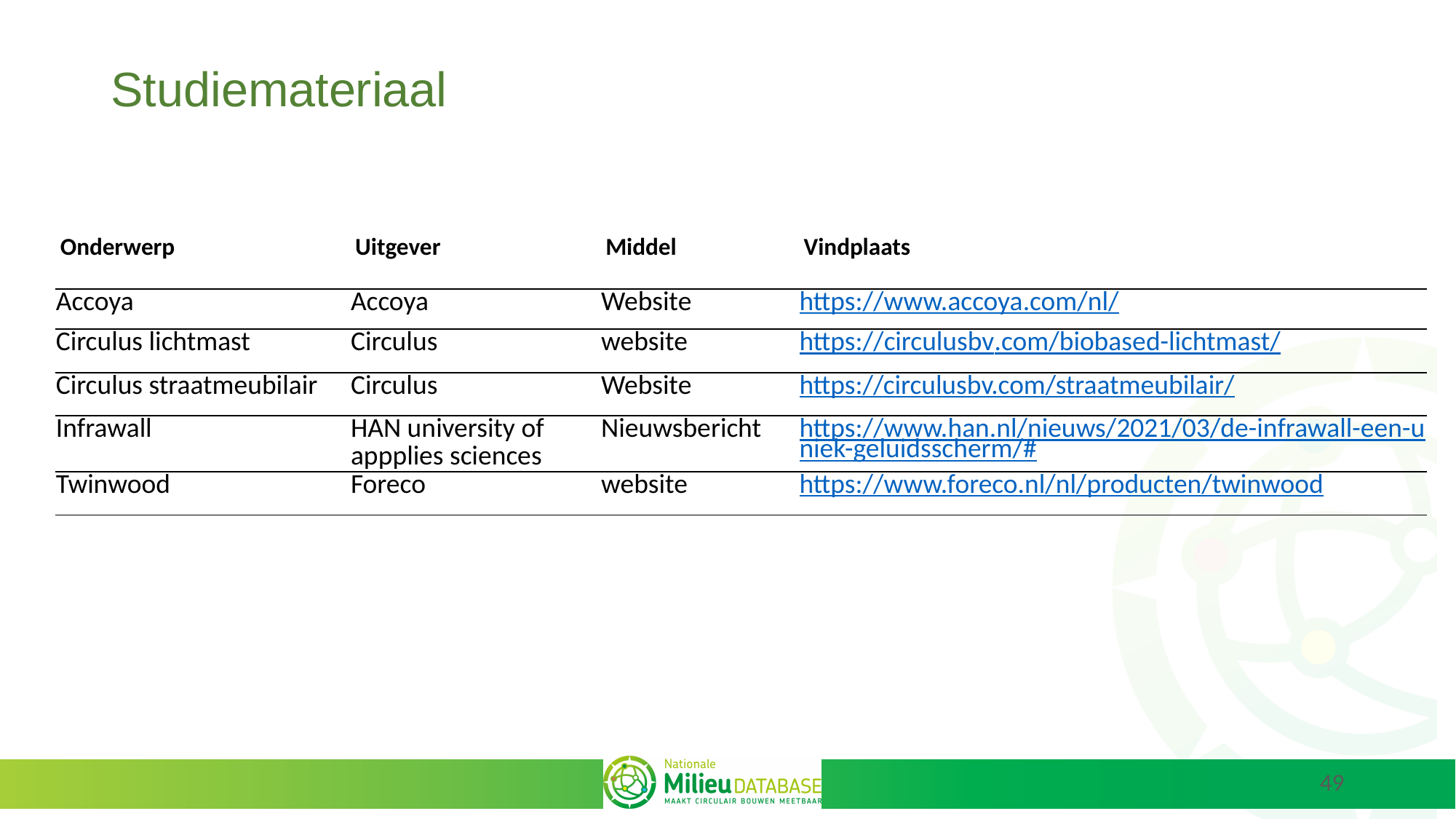

# Studiemateriaal
| Onderwerp | Uitgever | Middel | Vindplaats |
| --- | --- | --- | --- |
| Accoya | Accoya | Website | https://www.accoya.com/nl/ |
| Circulus lichtmast | Circulus | website | https://circulusbv.com/biobased-lichtmast/ |
| Circulus straatmeubilair | Circulus | Website | https://circulusbv.com/straatmeubilair/ |
| Infrawall | HAN university of appplies sciences | Nieuwsbericht | https://www.han.nl/nieuws/2021/03/de-infrawall-een-uniek-geluidsscherm/# |
| Twinwood | Foreco | website | https://www.foreco.nl/nl/producten/twinwood |
49